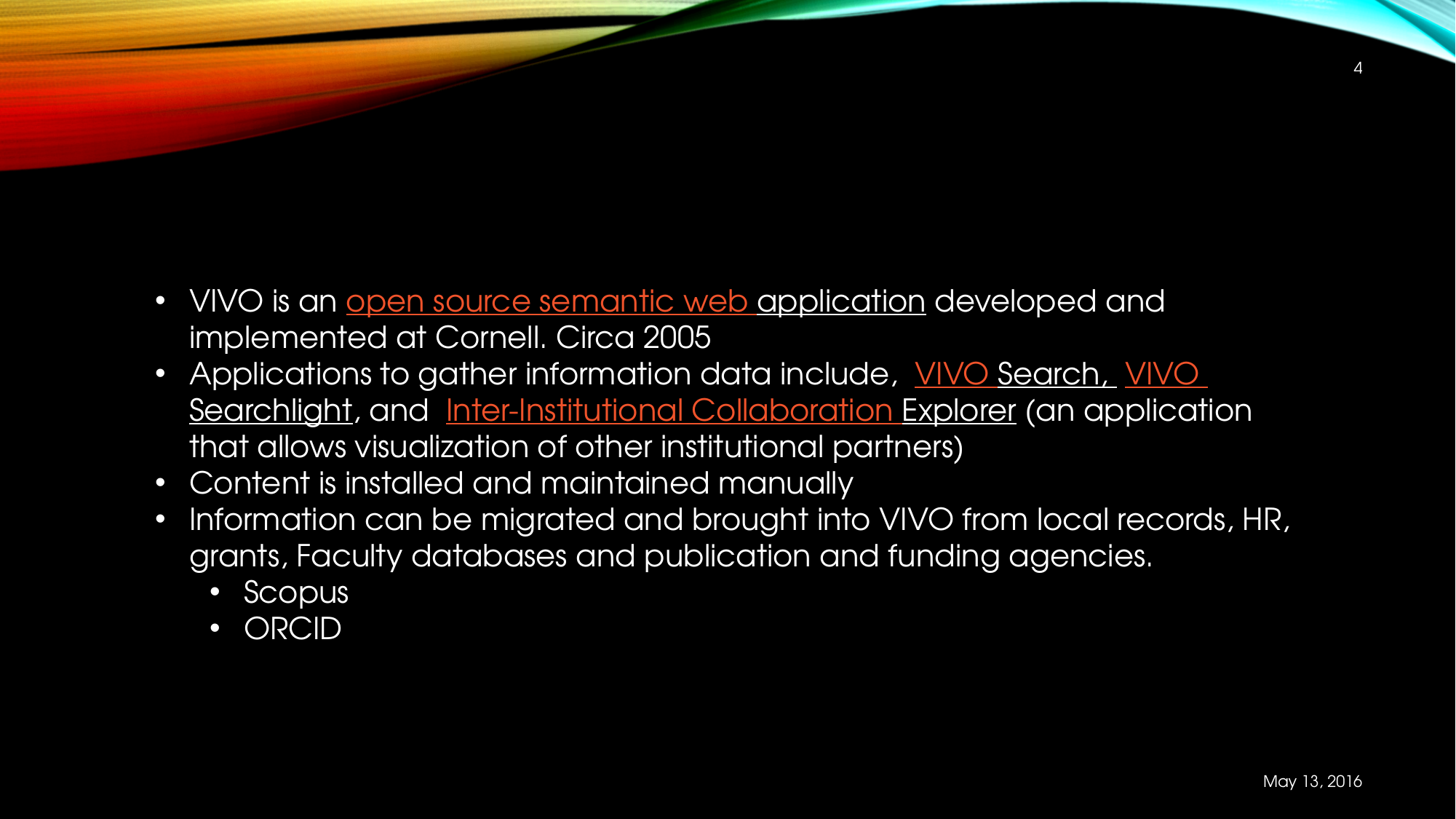

4
VIVO is an open source semantic web application developed and implemented at Cornell. Circa 2005
Applications to gather information data include,  VIVO Search,  VIVO Searchlight, and  Inter-Institutional Collaboration Explorer (an application that allows visualization of other institutional partners)
Content is installed and maintained manually
Information can be migrated and brought into VIVO from local records, HR, grants, Faculty databases and publication and funding agencies.
Scopus
ORCID

May 13, 2016